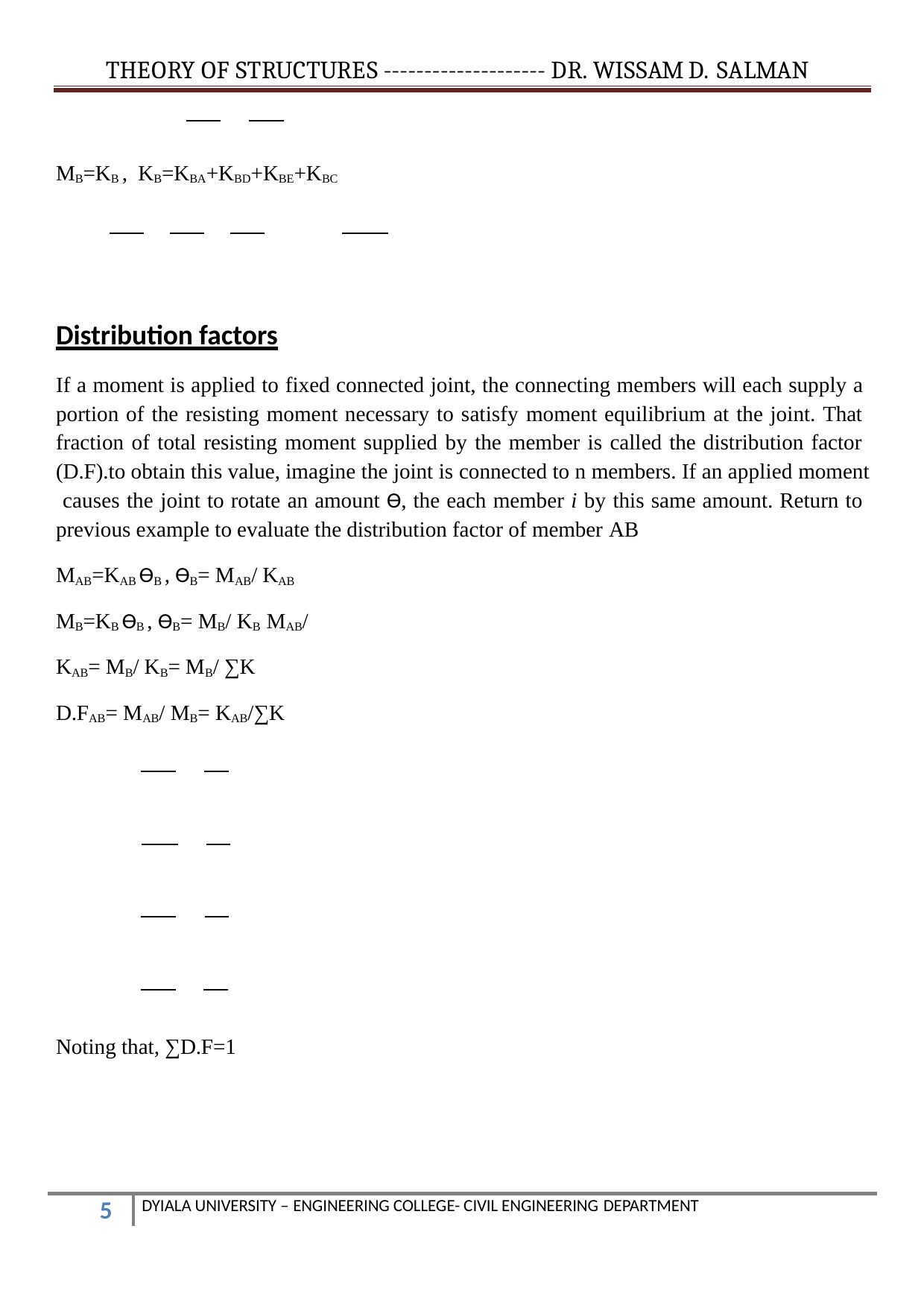

THEORY OF STRUCTURES -------------------- DR. WISSAM D. SALMAN

MB=KB , KB=KBA+KBD+KBE+KBC

Distribution factors
If a moment is applied to fixed connected joint, the connecting members will each supply a  portion of the resisting moment necessary to satisfy moment equilibrium at the joint. That  fraction of total resisting moment supplied by the member is called the distribution factor  (D.F).to obtain this value, imagine the joint is connected to n members. If an applied moment  causes the joint to rotate an amount ϴ, the each member i by this same amount. Return to  previous example to evaluate the distribution factor of member AB
MAB=KAB ϴB , ϴB= MAB/ KAB  MB=KB ϴB , ϴB= MB/ KB  MAB/ KAB= MB/ KB= MB/ ∑K  D.FAB= MAB/ MB= KAB/∑K

Noting that, ∑D.F=1

DYIALA UNIVERSITY – ENGINEERING COLLEGE- CIVIL ENGINEERING DEPARTMENT
5